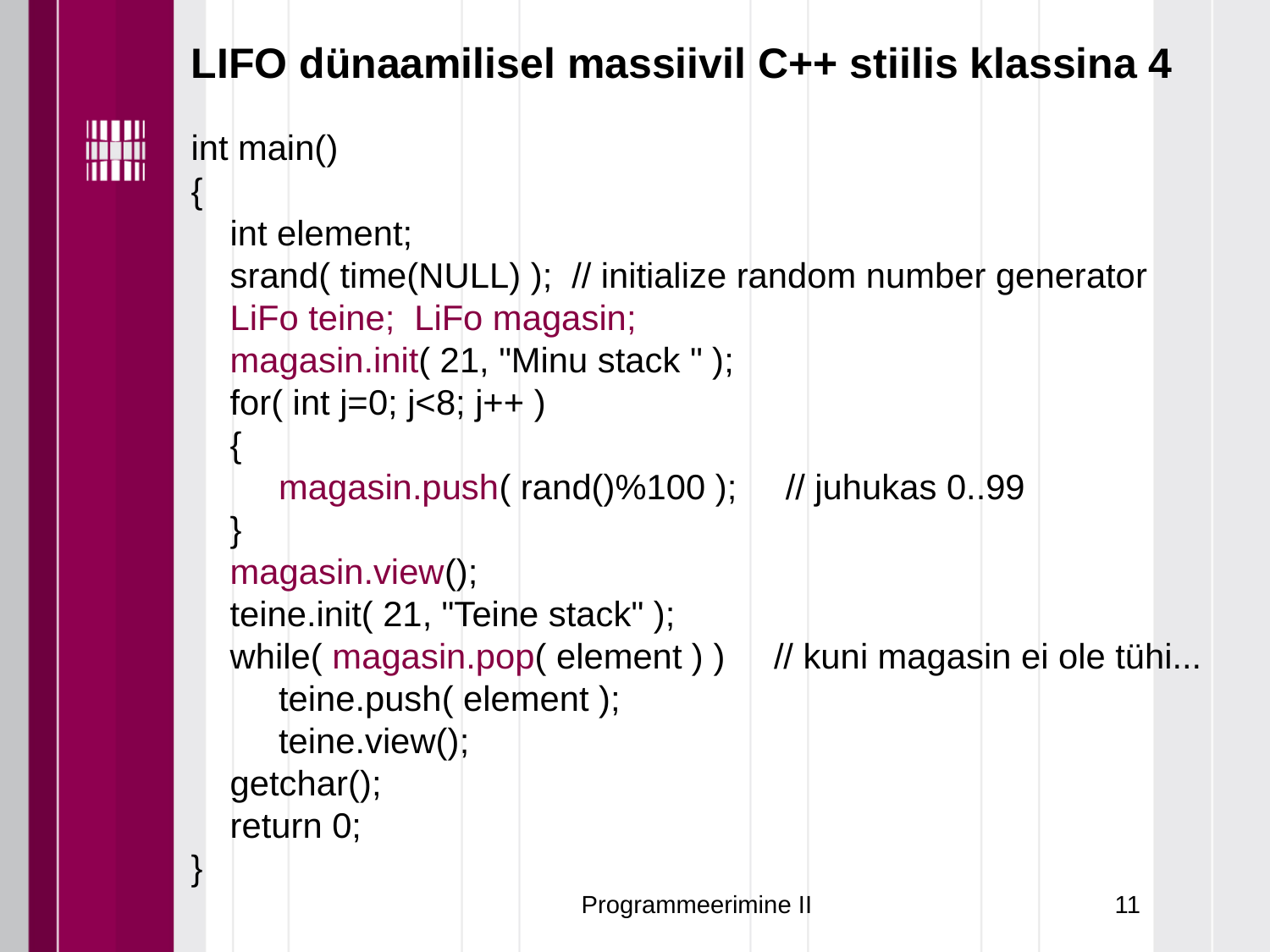

LIFO dünaamilisel massiivil C++ stiilis klassina 4

int main()
{
    int element;
    srand( time(NULL) );  // initialize random number generator
    LiFo teine;  LiFo magasin;
    magasin.init( 21, "Minu stack " );
    for( int j=0; j<8; j++ )
    {
         magasin.push( rand()%100 );     // juhukas 0..99
    }
    magasin.view();
    teine.init( 21, "Teine stack" );
    while( magasin.pop( element ) )     // kuni magasin ei ole tühi...
         teine.push( element );
         teine.view();
    getchar();
    return 0;
}

Programmeerimine II
11